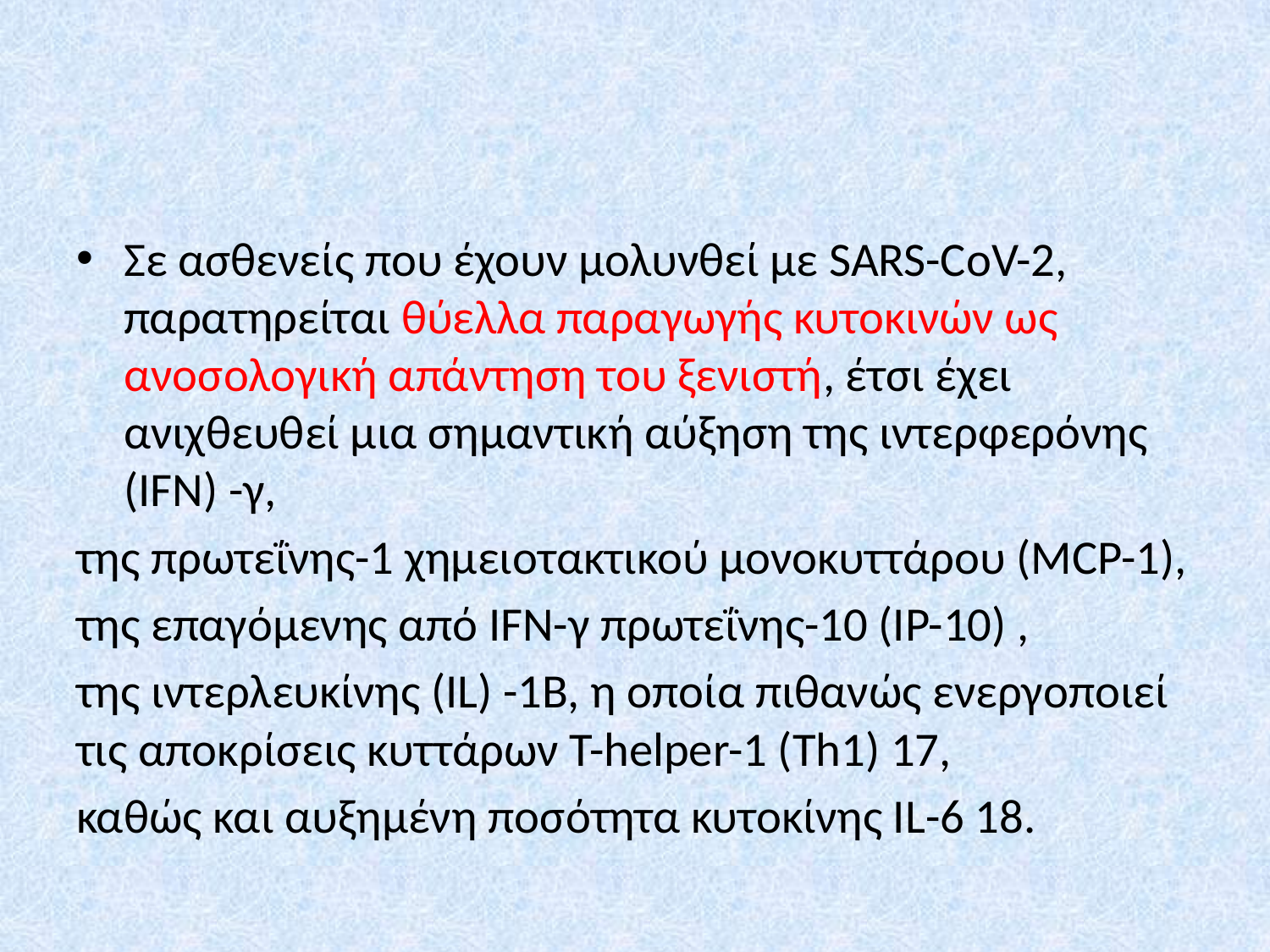

Σε ασθενείς που έχουν μολυνθεί με SARS-CoV-2, παρατηρείται θύελλα παραγωγής κυτοκινών ως ανοσολογική απάντηση του ξενιστή, έτσι έχει ανιχθευθεί μια σημαντική αύξηση της ιντερφερόνης (IFN) -γ,
της πρωτεΐνης-1 χημειοτακτικού μονοκυττάρου (MCP-1),
της επαγόμενης από IFN-γ πρωτεΐνης-10 (IP-10) ,
της ιντερλευκίνης (IL) -1B, η οποία πιθανώς ενεργοποιεί τις αποκρίσεις κυττάρων T-helper-1 (Th1) 17,
καθώς και αυξημένη ποσότητα κυτοκίνης IL-6 18.